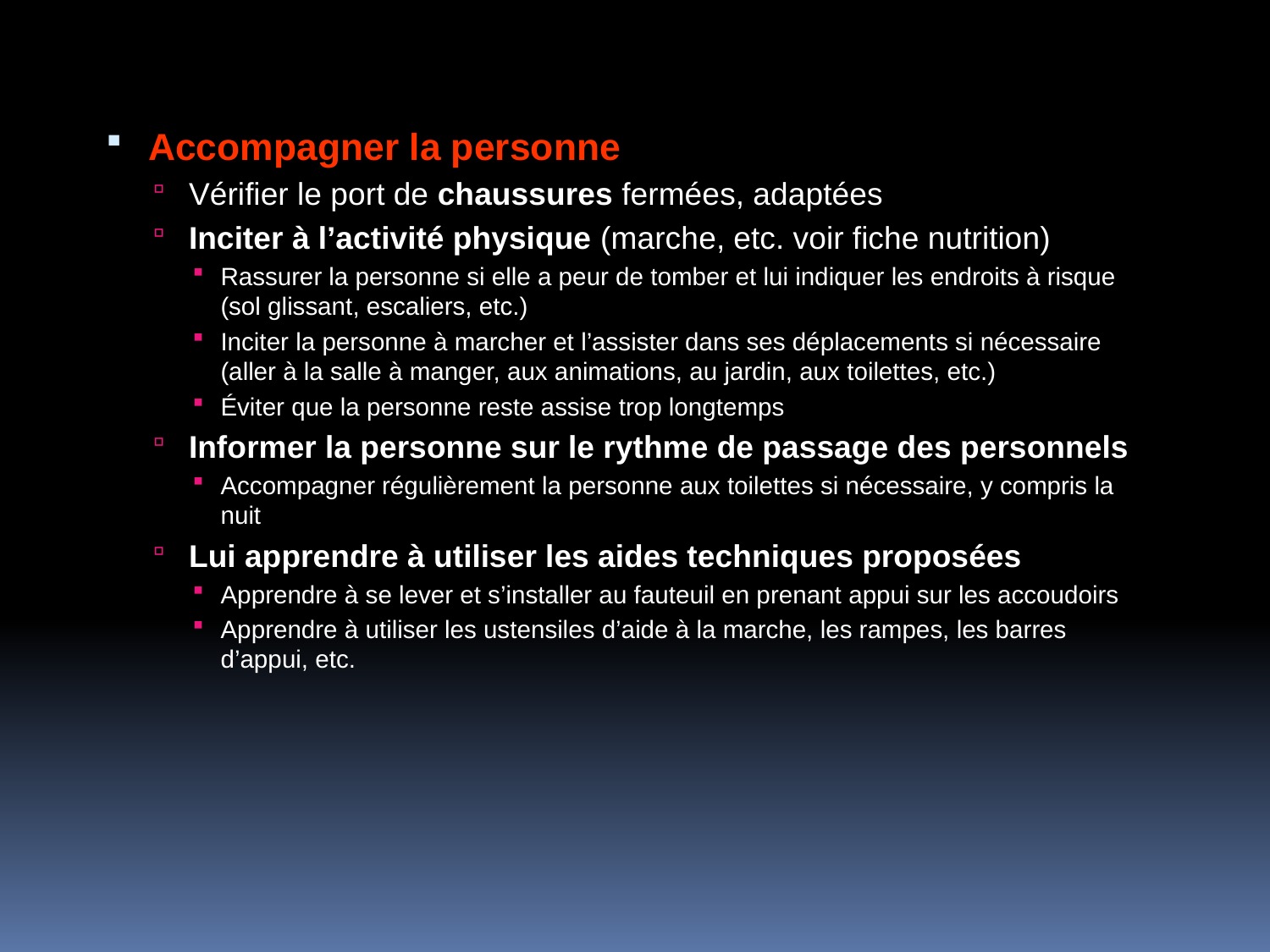

Accompagner la personne
Vérifier le port de chaussures fermées, adaptées
Inciter à l’activité physique (marche, etc. voir fiche nutrition)
Rassurer la personne si elle a peur de tomber et lui indiquer les endroits à risque (sol glissant, escaliers, etc.)
Inciter la personne à marcher et l’assister dans ses déplacements si nécessaire (aller à la salle à manger, aux animations, au jardin, aux toilettes, etc.)
Éviter que la personne reste assise trop longtemps
Informer la personne sur le rythme de passage des personnels
Accompagner régulièrement la personne aux toilettes si nécessaire, y compris la nuit
Lui apprendre à utiliser les aides techniques proposées
Apprendre à se lever et s’installer au fauteuil en prenant appui sur les accoudoirs
Apprendre à utiliser les ustensiles d’aide à la marche, les rampes, les barres d’appui, etc.